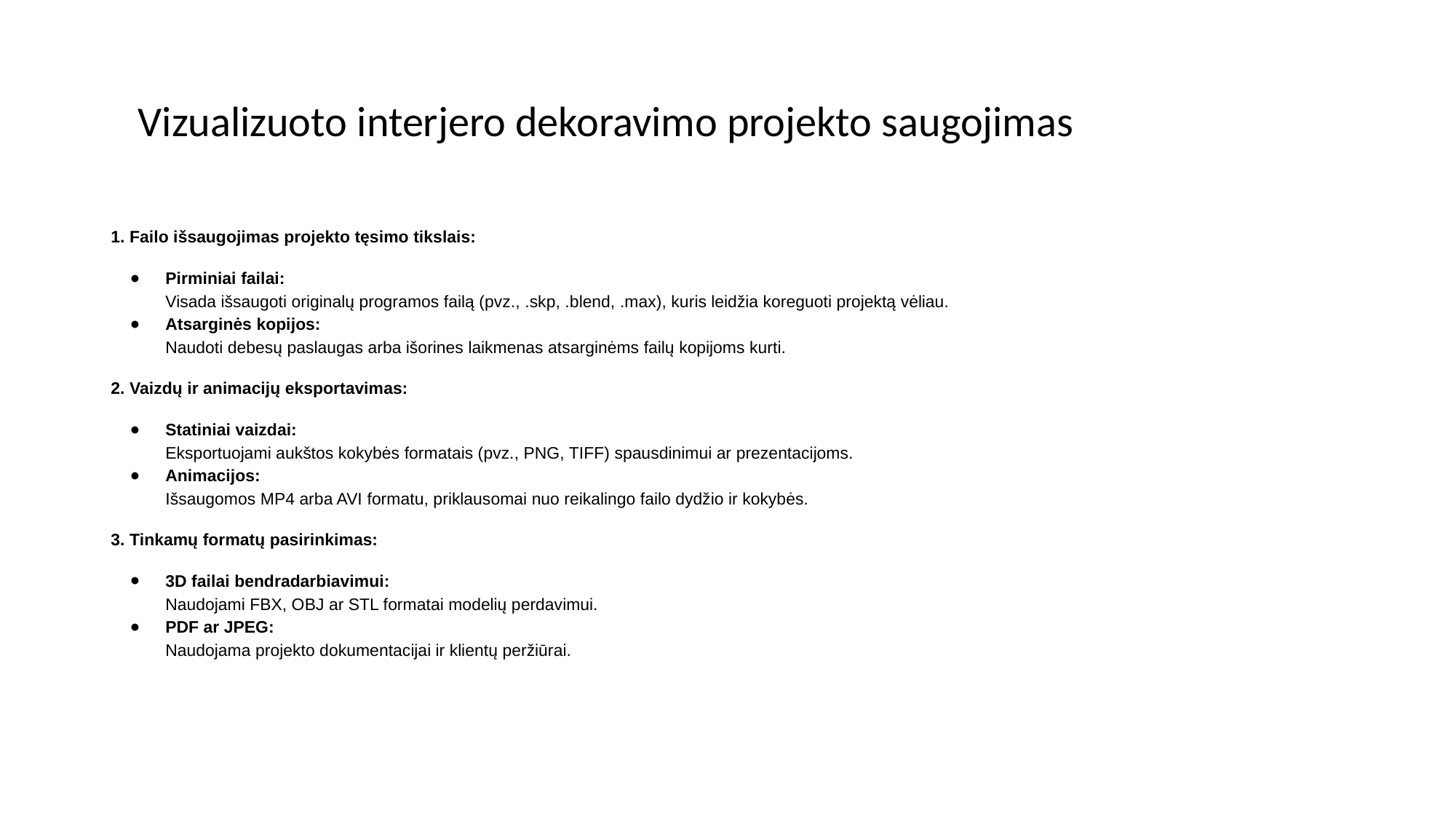

# Vizualizuoto interjero dekoravimo projekto saugojimas
1. Failo išsaugojimas projekto tęsimo tikslais:
Pirminiai failai:
Visada išsaugoti originalų programos failą (pvz., .skp, .blend, .max), kuris leidžia koreguoti projektą vėliau.
Atsarginės kopijos:
Naudoti debesų paslaugas arba išorines laikmenas atsarginėms failų kopijoms kurti.
2. Vaizdų ir animacijų eksportavimas:
Statiniai vaizdai:
Eksportuojami aukštos kokybės formatais (pvz., PNG, TIFF) spausdinimui ar prezentacijoms.
Animacijos:
Išsaugomos MP4 arba AVI formatu, priklausomai nuo reikalingo failo dydžio ir kokybės.
3. Tinkamų formatų pasirinkimas:
3D failai bendradarbiavimui:
Naudojami FBX, OBJ ar STL formatai modelių perdavimui.
PDF ar JPEG:
Naudojama projekto dokumentacijai ir klientų peržiūrai.